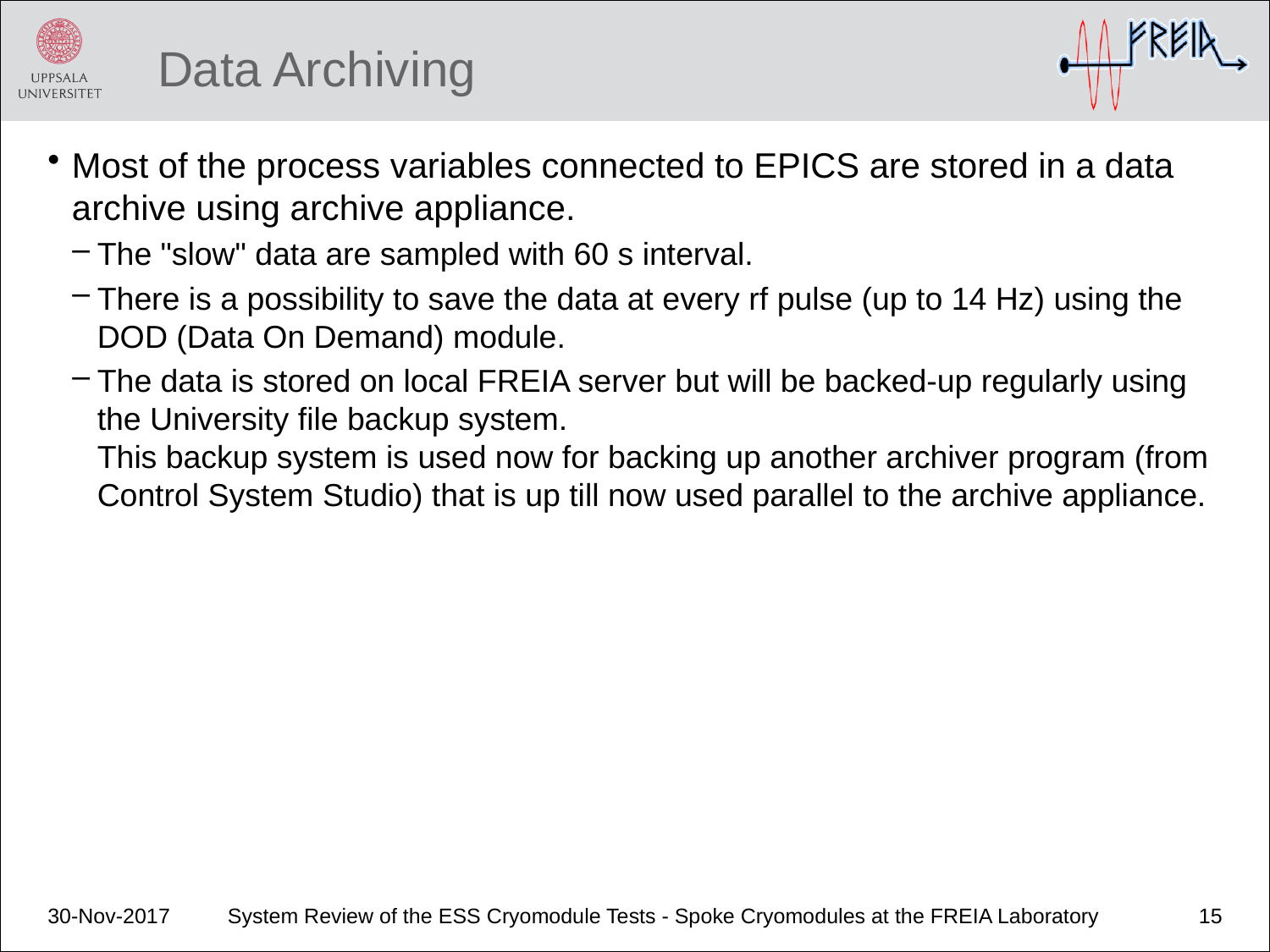

# Data Archiving
Most of the process variables connected to EPICS are stored in a data archive using archive appliance.
The "slow" data are sampled with 60 s interval.
There is a possibility to save the data at every rf pulse (up to 14 Hz) using the DOD (Data On Demand) module.
The data is stored on local FREIA server but will be backed-up regularly using the University file backup system.
This backup system is used now for backing up another archiver program (from Control System Studio) that is up till now used parallel to the archive appliance.

30-Nov-2017
System Review of the ESS Cryomodule Tests - Spoke Cryomodules at the FREIA Laboratory
15